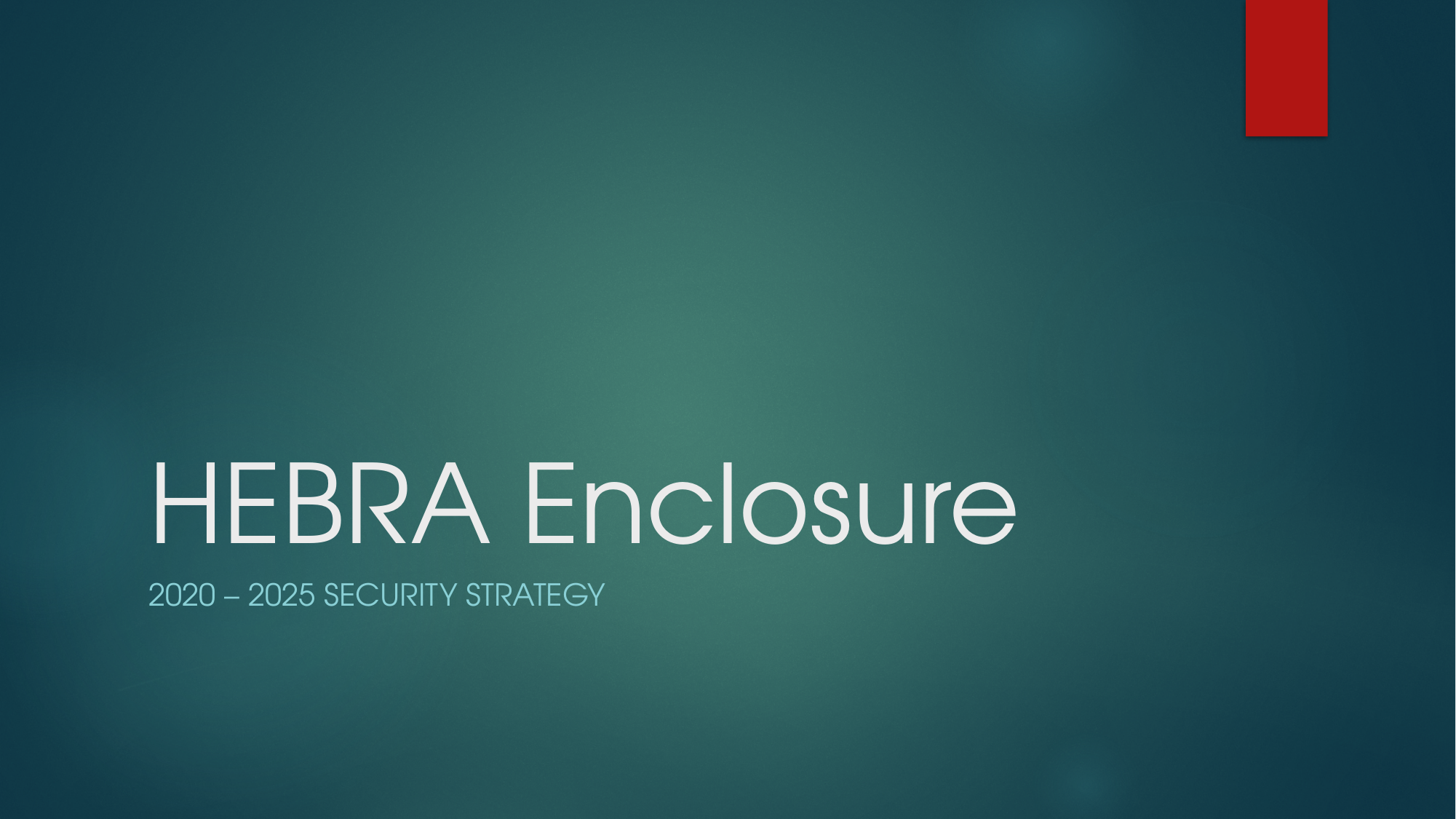

# HEBRA Enclosure
2020 – 2025 Security Strategy